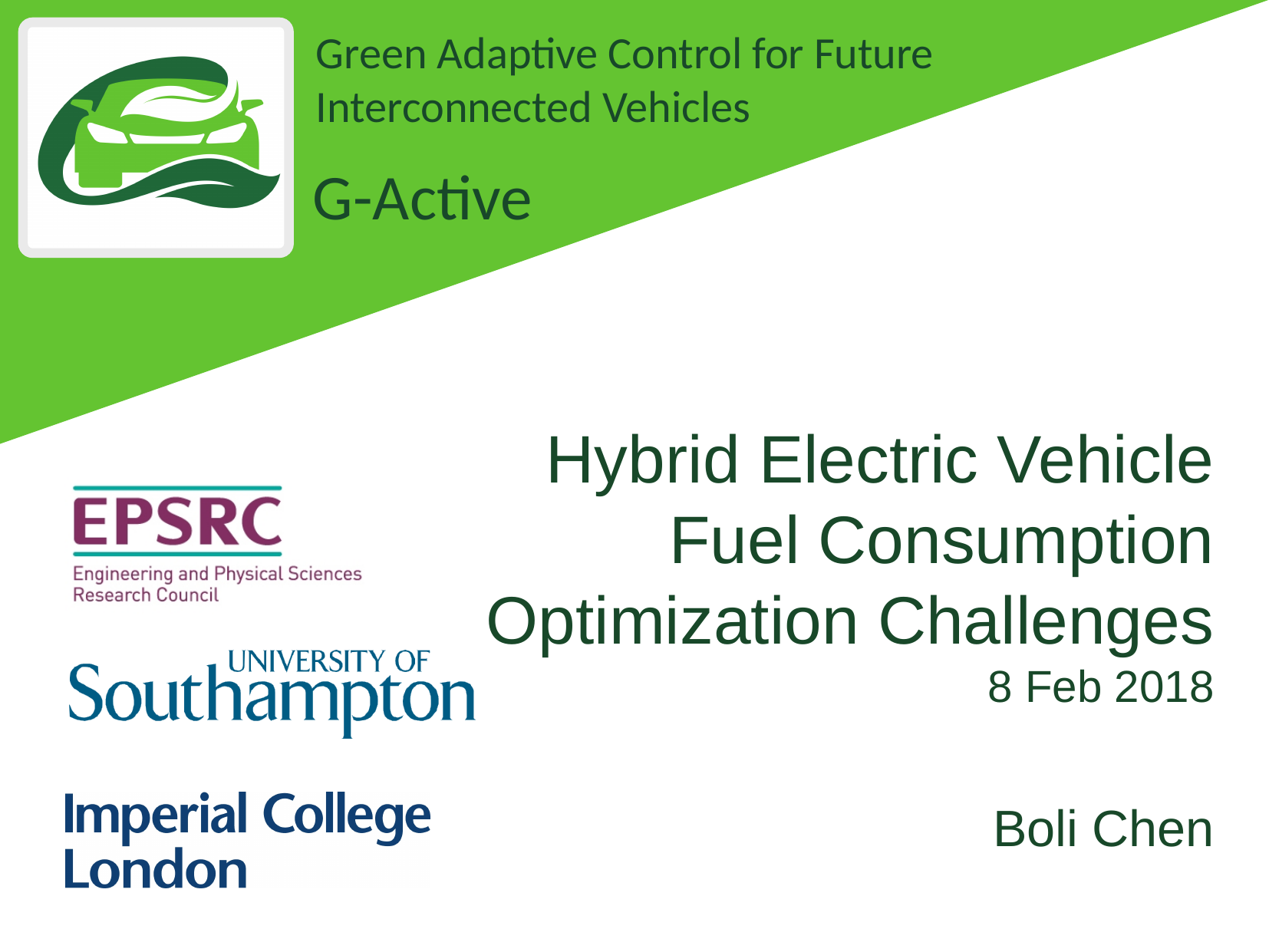

Hybrid Electric Vehicle Fuel Consumption Optimization Challenges
8 Feb 2018

Boli Chen